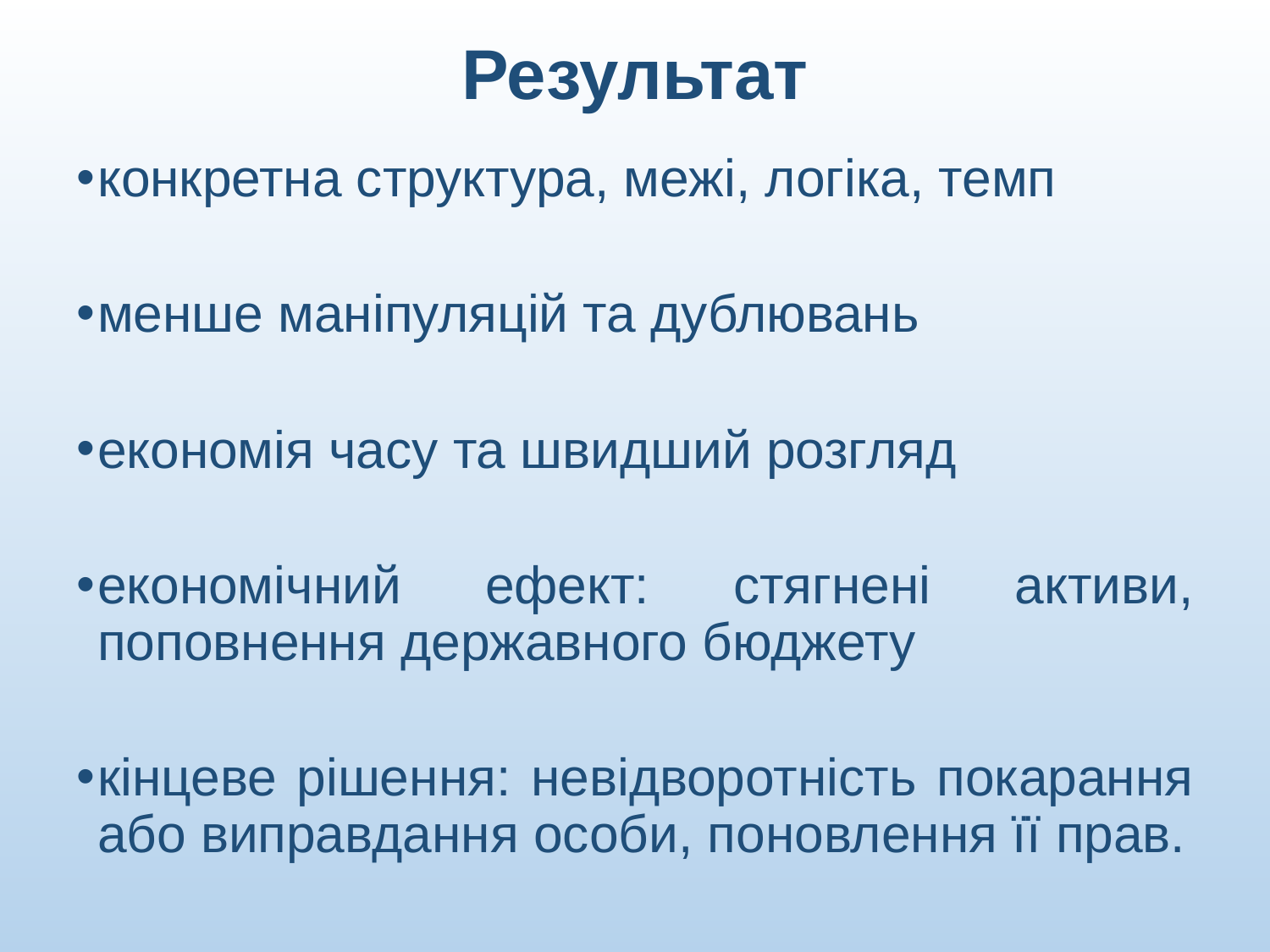

# Результат
конкретна структура, межі, логіка, темп

менше маніпуляцій та дублювань

економія часу та швидший розгляд

економічний ефект: стягнені активи, поповнення державного бюджету

кінцеве рішення: невідворотність покарання або виправдання особи, поновлення її прав.